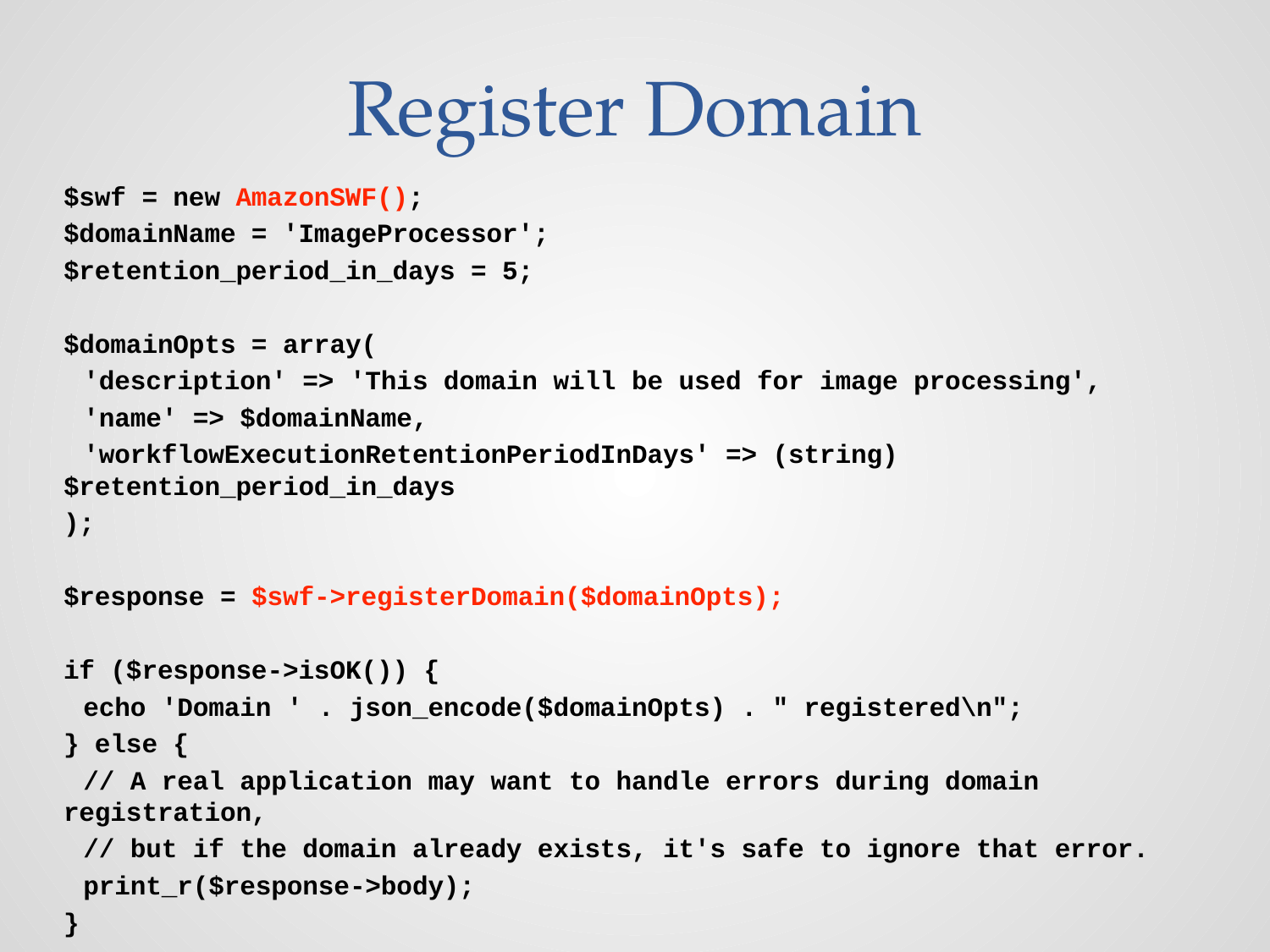

# Register Domain
$swf = new AmazonSWF();
$domainName = 'ImageProcessor';
$retention_period_in_days = 5;

$domainOpts = array(
'description' => 'This domain will be used for image processing',
'name' => $domainName,
'workflowExecutionRetentionPeriodInDays' => (string) $retention_period_in_days
);

$response = $swf->registerDomain($domainOpts);

if ($response->isOK()) {
echo 'Domain ' . json_encode($domainOpts) . " registered\n";
} else {
// A real application may want to handle errors during domain registration,
// but if the domain already exists, it's safe to ignore that error.
print_r($response->body);
}